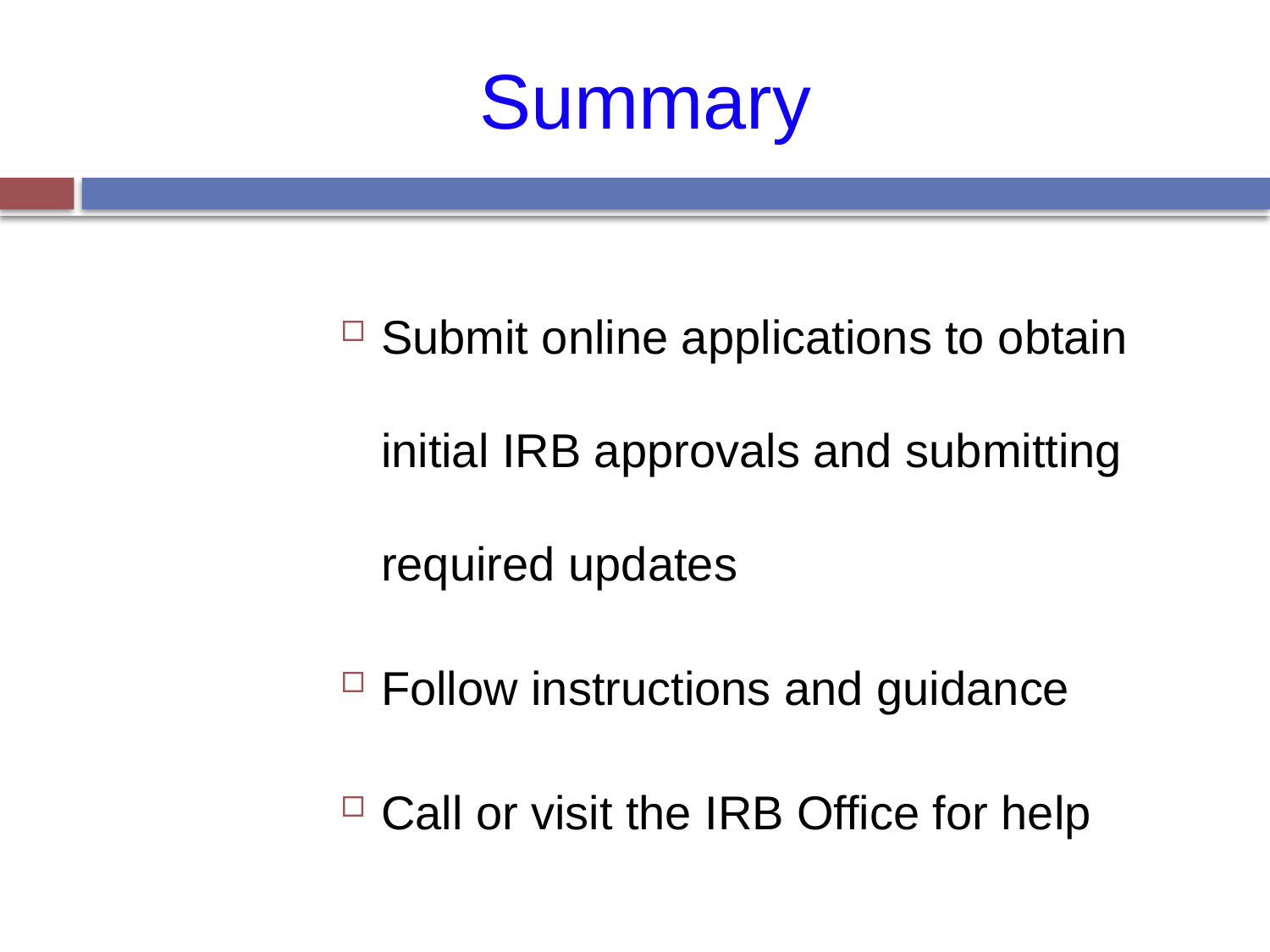

# Summary

Submit online applications to obtain initial IRB approvals and submitting required updates
Follow instructions and guidance
Call or visit the IRB Office for help